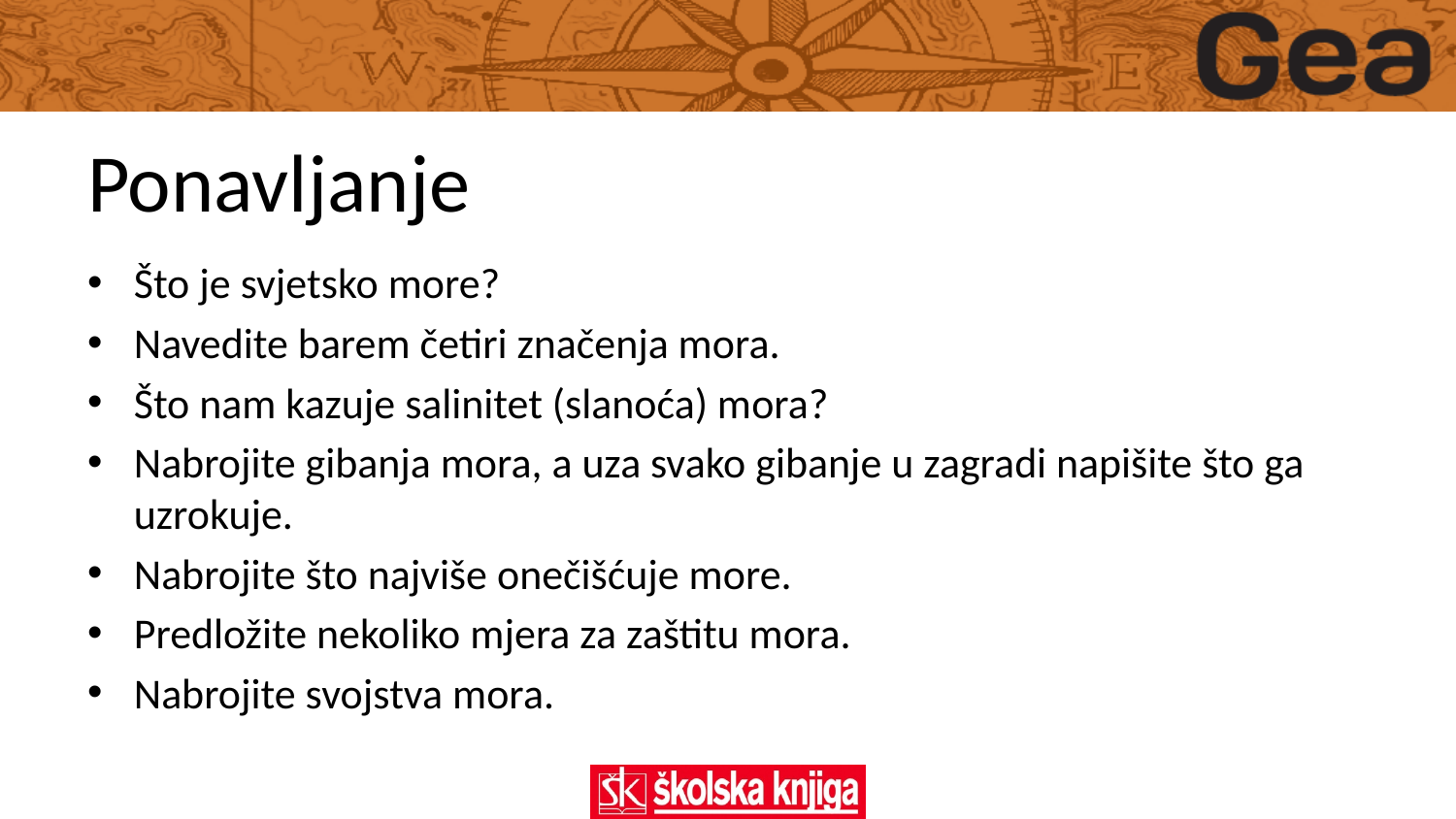

# Ponavljanje
Što je svjetsko more?
Navedite barem četiri značenja mora.
Što nam kazuje salinitet (slanoća) mora?
Nabrojite gibanja mora, a uza svako gibanje u zagradi napišite što ga uzrokuje.
Nabrojite što najviše onečišćuje more.
Predložite nekoliko mjera za zaštitu mora.
Nabrojite svojstva mora.